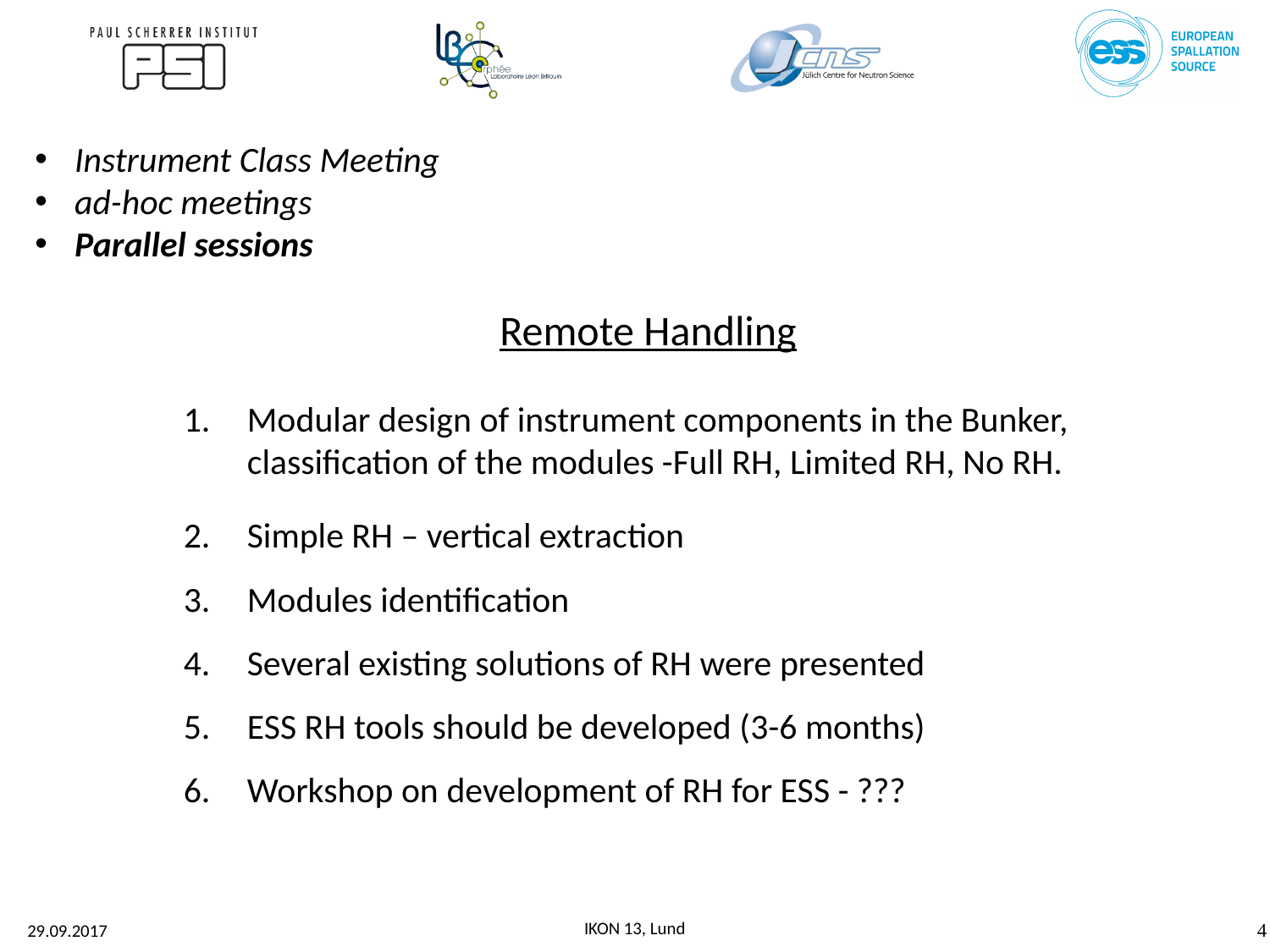

Instrument Class Meeting
ad-hoc meetings
Parallel sessions
Remote Handling
Modular design of instrument components in the Bunker, classification of the modules -Full RH, Limited RH, No RH.
Simple RH – vertical extraction
Modules identification
Several existing solutions of RH were presented
ESS RH tools should be developed (3-6 months)
Workshop on development of RH for ESS - ???